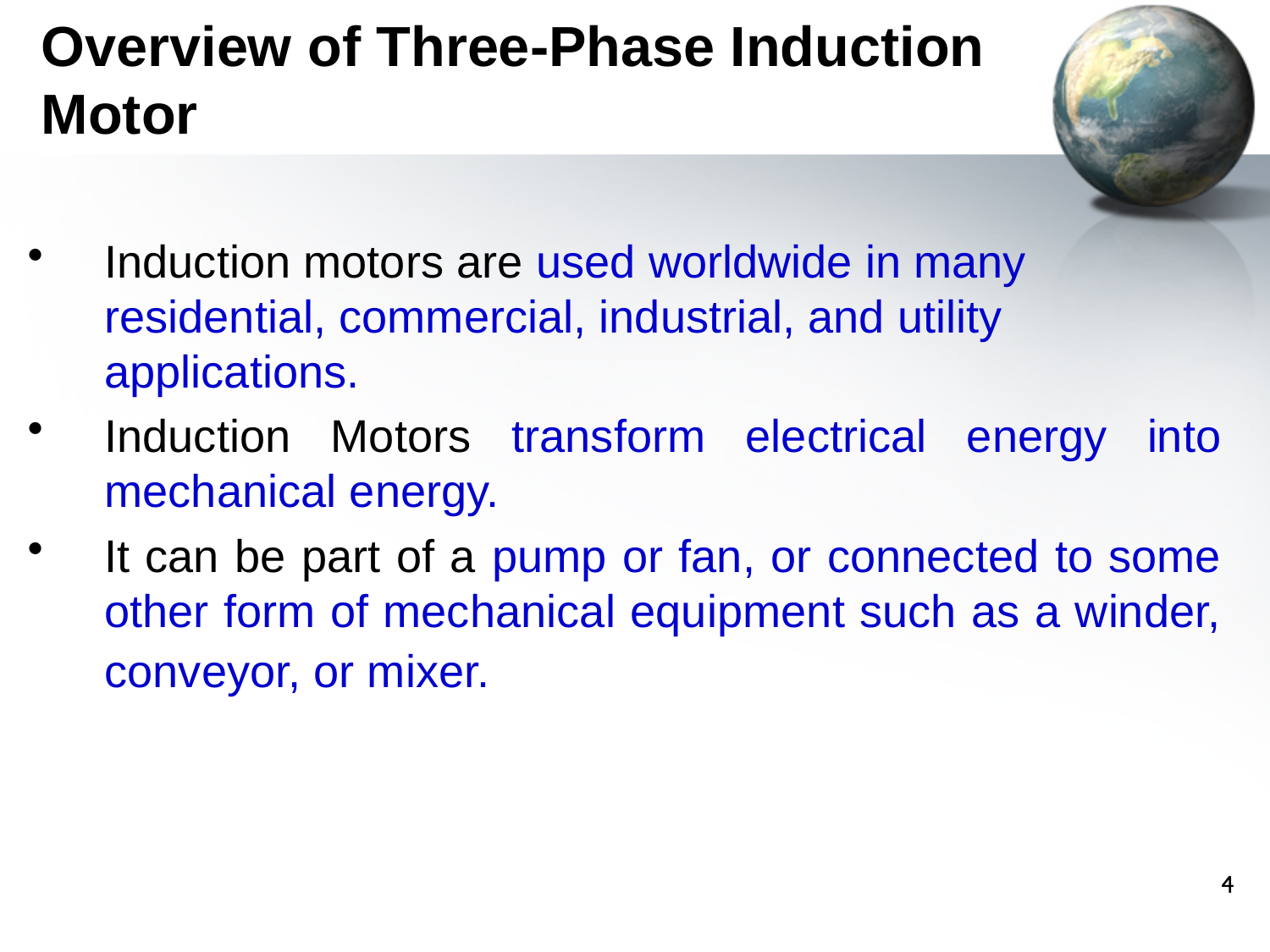

# Overview of Three-Phase Induction Motor
Induction motors are used worldwide in many residential, commercial, industrial, and utility applications.
Induction Motors transform electrical energy into mechanical energy.
It can be part of a pump or fan, or connected to some other form of mechanical equipment such as a winder, conveyor, or mixer.
4